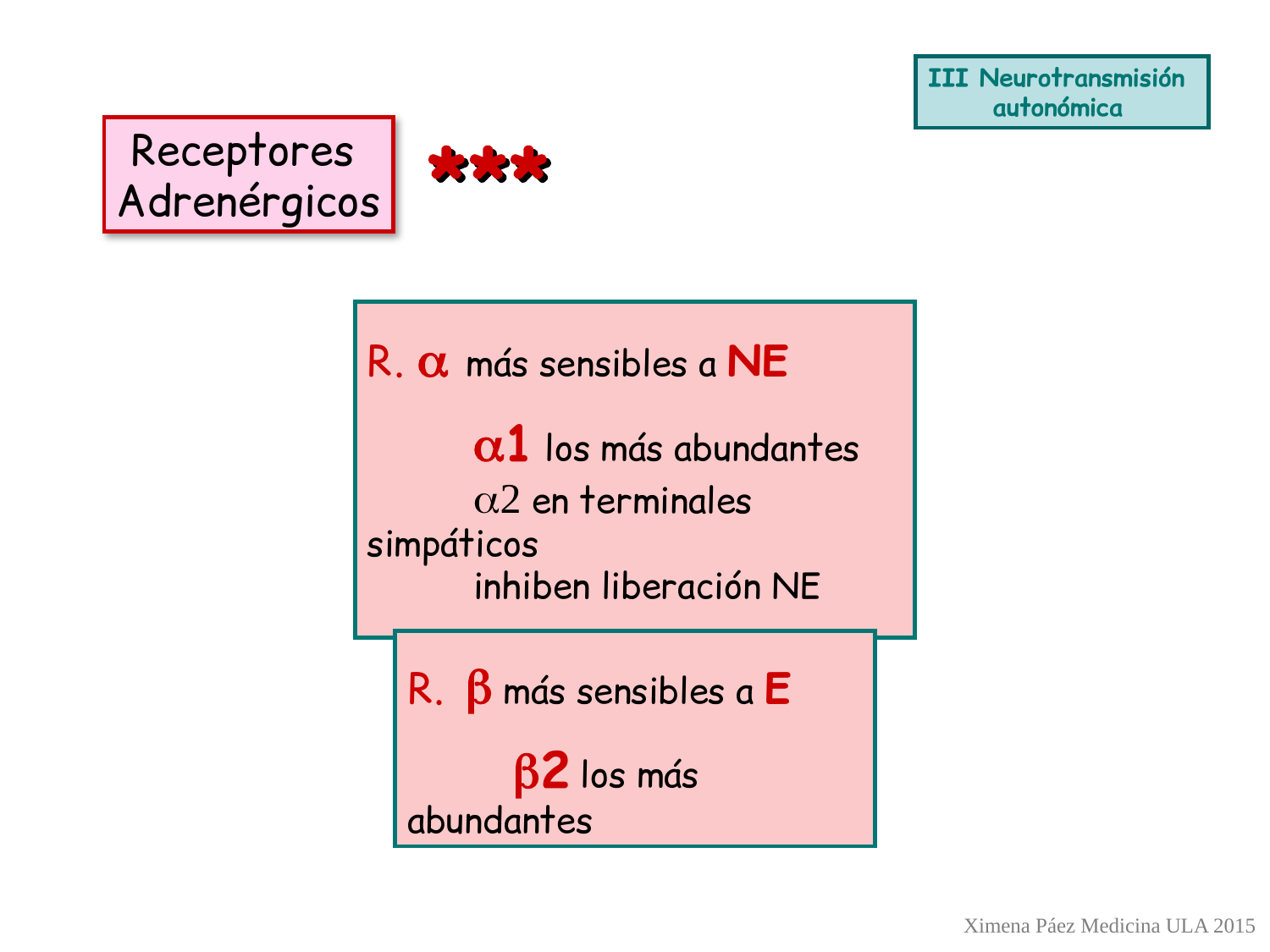

III Neurotransmisión
      autonómica
Receptores
Adrenérgicos
***

R. α más sensibles a NE

     α1 los más abundantes
     α2 en terminales simpáticos
          inhiben liberación NE

R. β más sensibles a E

     β2 los más abundantes
Ximena Páez Medicina ULA 2015